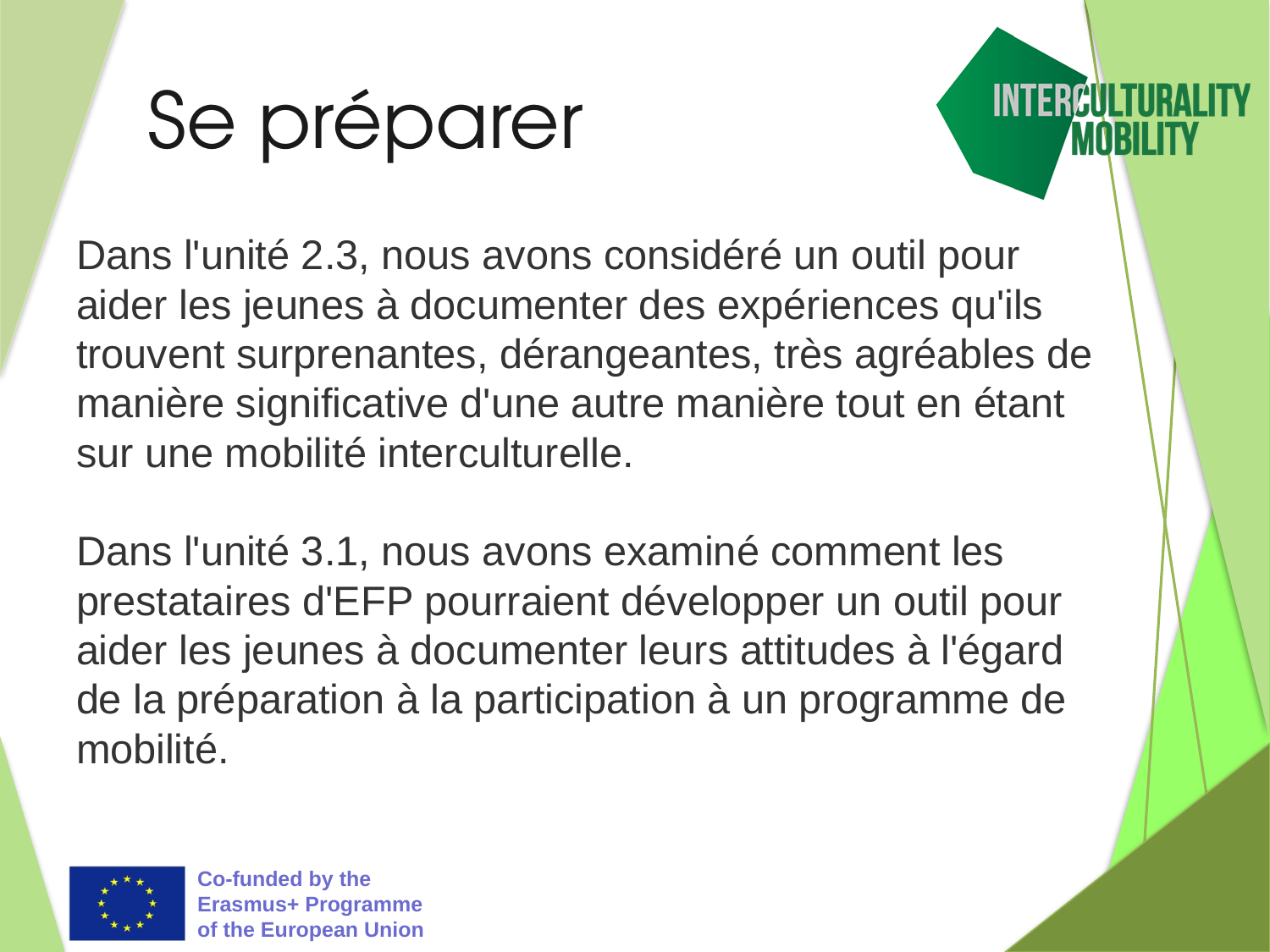

# Se préparer
Dans l'unité 2.3, nous avons considéré un outil pour aider les jeunes à documenter des expériences qu'ils trouvent surprenantes, dérangeantes, très agréables de manière significative d'une autre manière tout en étant sur une mobilité interculturelle.

Dans l'unité 3.1, nous avons examiné comment les prestataires d'EFP pourraient développer un outil pour aider les jeunes à documenter leurs attitudes à l'égard de la préparation à la participation à un programme de mobilité.